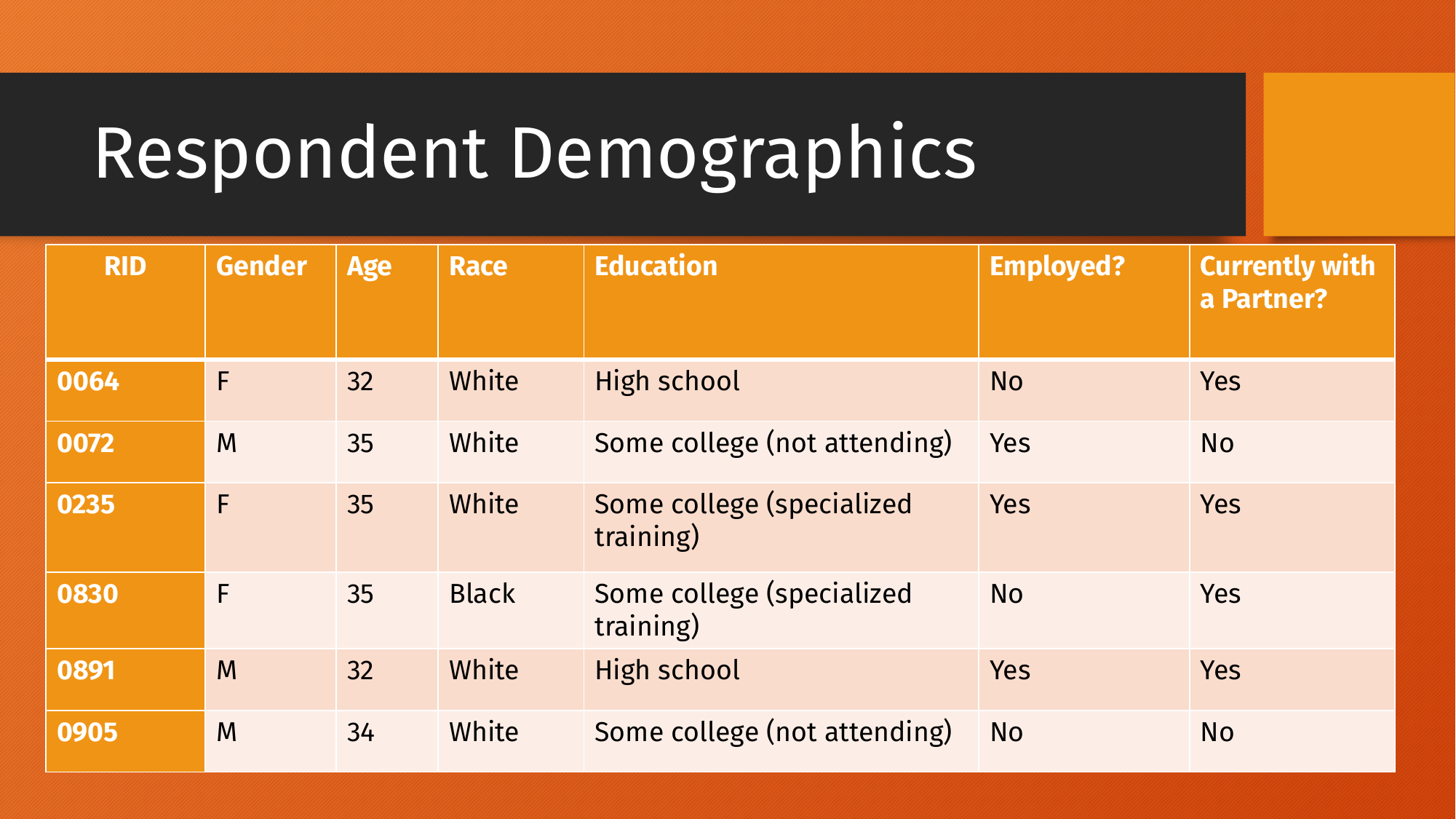

# Respondent Demographics
| RID | Gender | Age | Race | Education | Employed? | Currently with a Partner? |
| --- | --- | --- | --- | --- | --- | --- |
| 0064 | F | 32 | White | High school | No | Yes |
| 0072 | M | 35 | White | Some college (not attending) | Yes | No |
| 0235 | F | 35 | White | Some college (specialized training) | Yes | Yes |
| 0830 | F | 35 | Black | Some college (specialized training) | No | Yes |
| 0891 | M | 32 | White | High school | Yes | Yes |
| 0905 | M | 34 | White | Some college (not attending) | No | No |